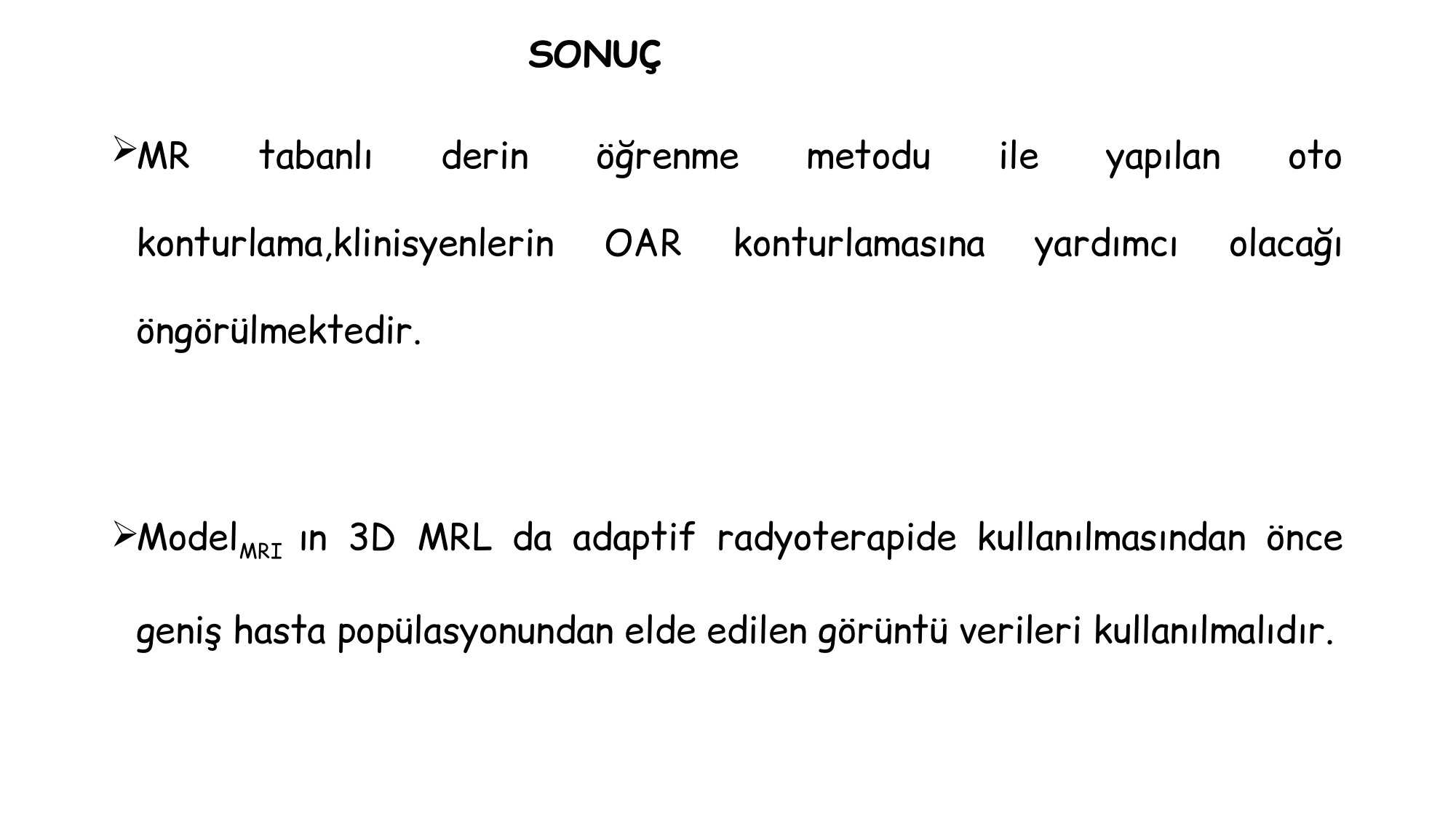

SONUÇ
MR tabanlı derin öğrenme metodu ile yapılan oto konturlama,klinisyenlerin OAR konturlamasına yardımcı olacağı öngörülmektedir.

ModelMRI ın 3D MRL da adaptif radyoterapide kullanılmasından önce geniş hasta popülasyonundan elde edilen görüntü verileri kullanılmalıdır.